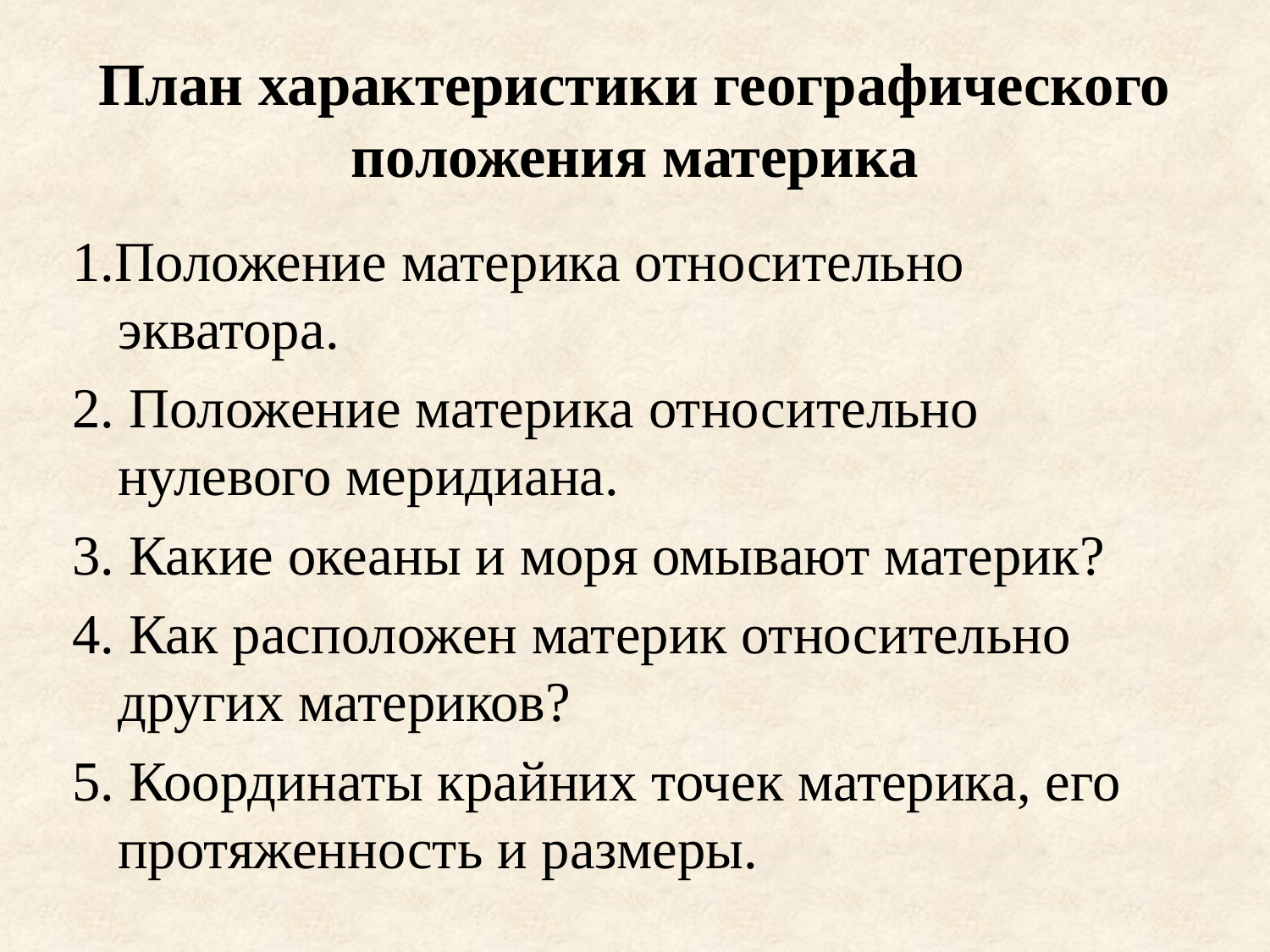

# План характеристики географического положения материка
1.Положение материка относительно экватора.
2. Положение материка относительно нулевого меридиана.
3. Какие океаны и моря омывают материк?
4. Как расположен материк относительно других материков?
5. Координаты крайних точек материка, его протяженность и размеры.